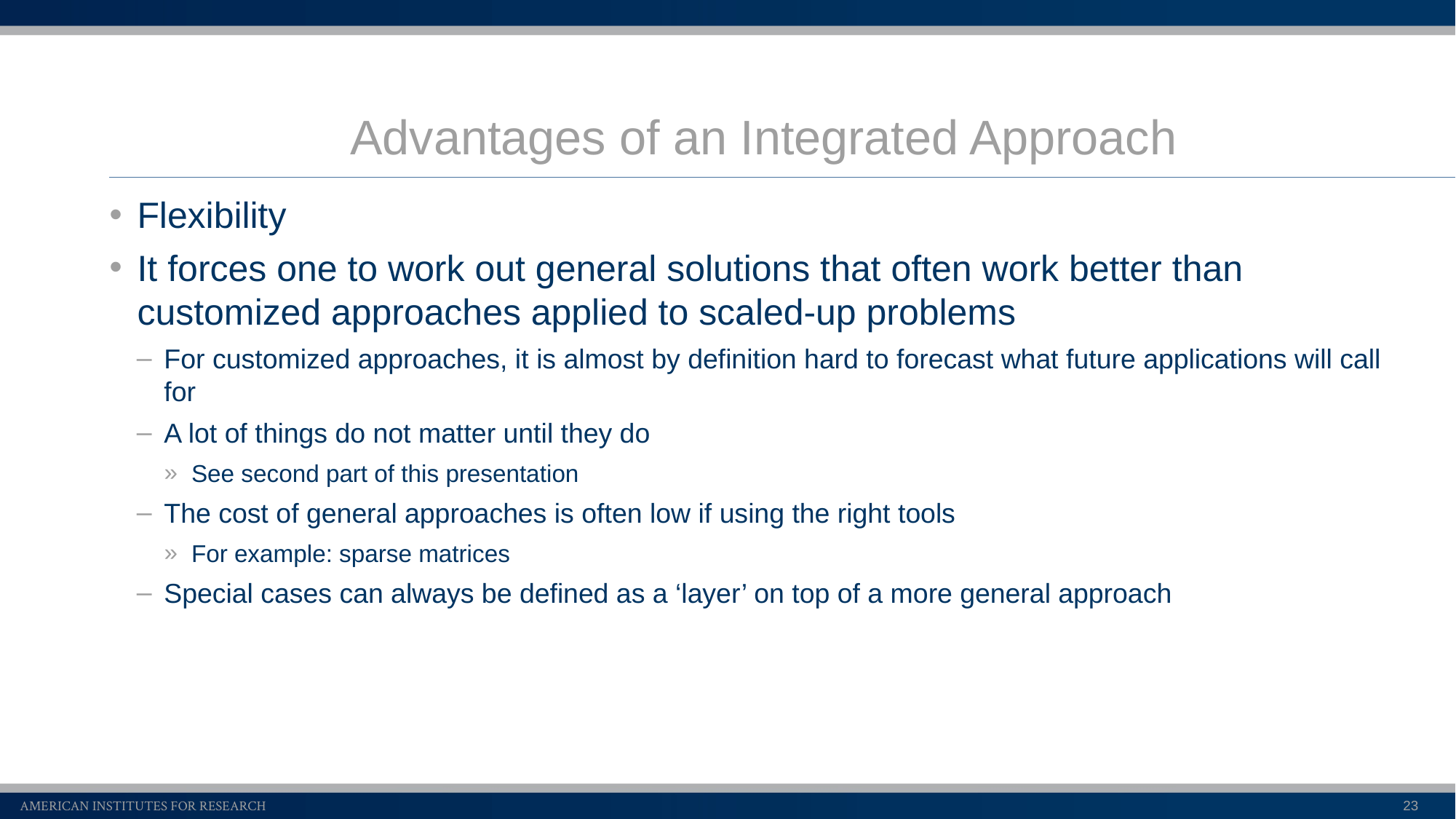

# Advantages of an Integrated Approach
Flexibility
It forces one to work out general solutions that often work better than customized approaches applied to scaled-up problems
For customized approaches, it is almost by definition hard to forecast what future applications will call for
A lot of things do not matter until they do
See second part of this presentation
The cost of general approaches is often low if using the right tools
For example: sparse matrices
Special cases can always be defined as a ‘layer’ on top of a more general approach

23